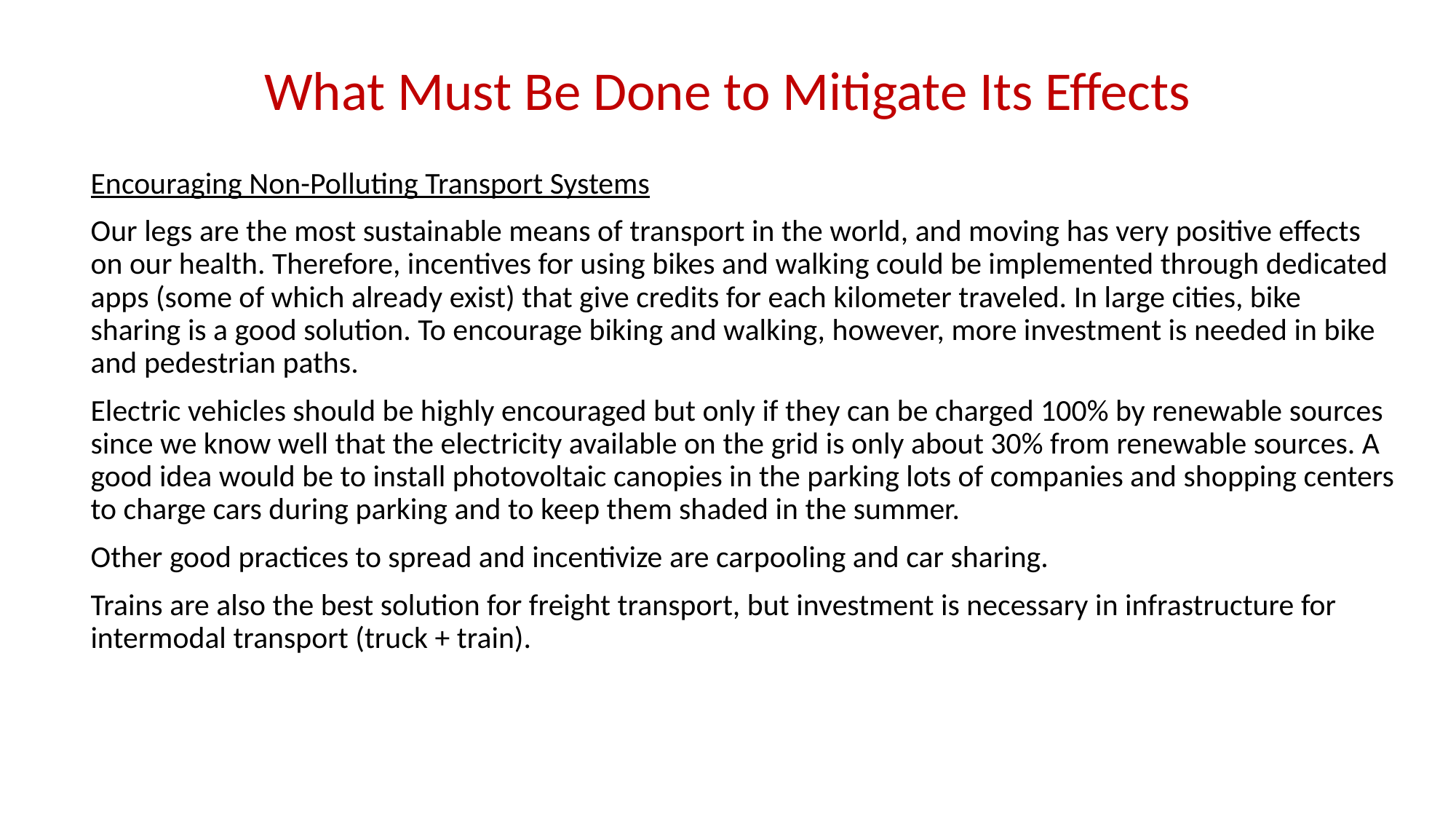

# What Must Be Done to Mitigate Its Effects
Encouraging Non-Polluting Transport Systems
Our legs are the most sustainable means of transport in the world, and moving has very positive effects on our health. Therefore, incentives for using bikes and walking could be implemented through dedicated apps (some of which already exist) that give credits for each kilometer traveled. In large cities, bike sharing is a good solution. To encourage biking and walking, however, more investment is needed in bike and pedestrian paths.
Electric vehicles should be highly encouraged but only if they can be charged 100% by renewable sources since we know well that the electricity available on the grid is only about 30% from renewable sources. A good idea would be to install photovoltaic canopies in the parking lots of companies and shopping centers to charge cars during parking and to keep them shaded in the summer.
Other good practices to spread and incentivize are carpooling and car sharing.
Trains are also the best solution for freight transport, but investment is necessary in infrastructure for intermodal transport (truck + train).